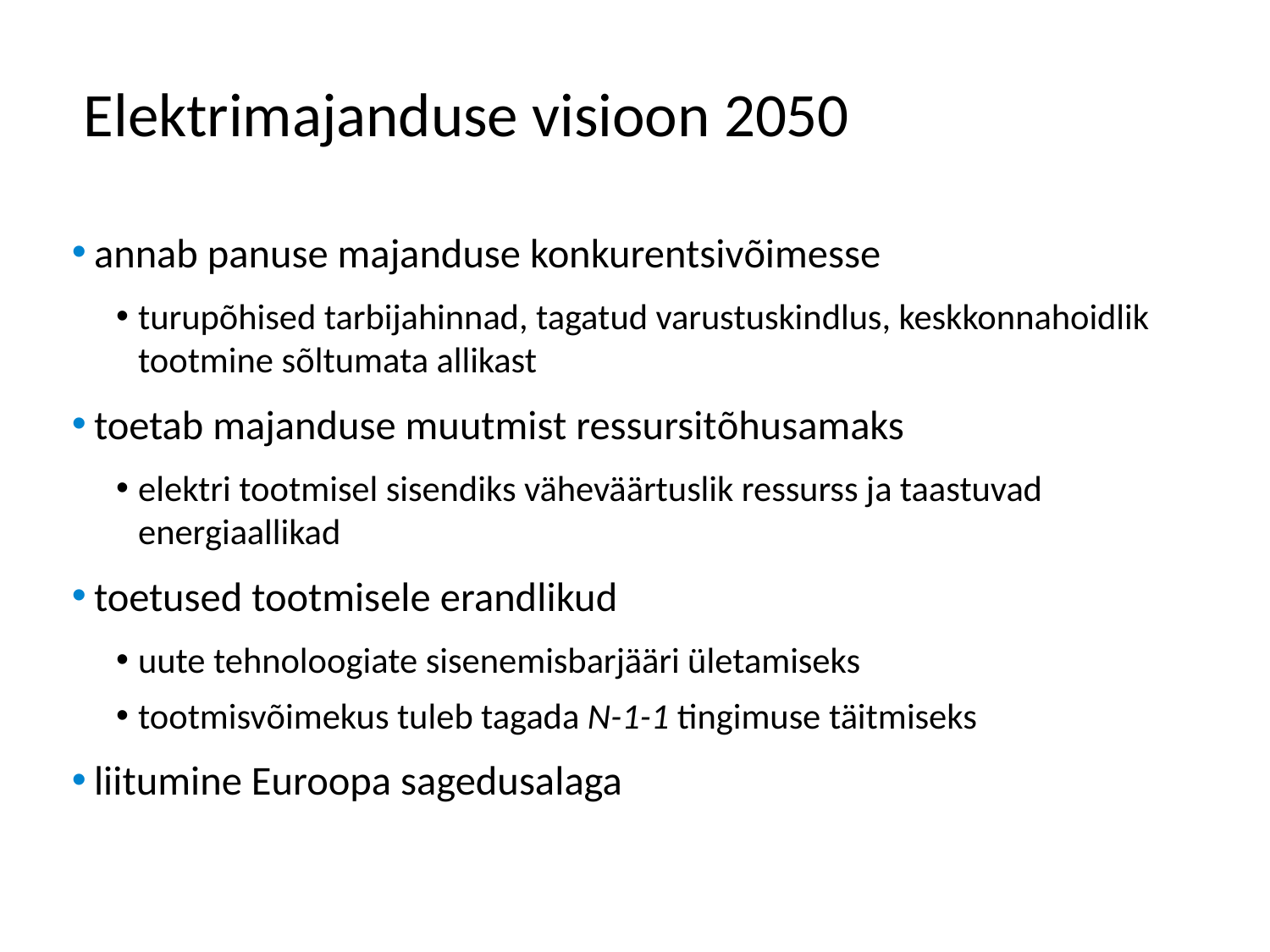

# Elektrimajanduse visioon 2050
annab panuse majanduse konkurentsivõimesse
turupõhised tarbijahinnad, tagatud varustuskindlus, keskkonnahoidlik tootmine sõltumata allikast
toetab majanduse muutmist ressursitõhusamaks
elektri tootmisel sisendiks väheväärtuslik ressurss ja taastuvad energiaallikad
toetused tootmisele erandlikud
uute tehnoloogiate sisenemisbarjääri ületamiseks
tootmisvõimekus tuleb tagada N-1-1 tingimuse täitmiseks
liitumine Euroopa sagedusalaga